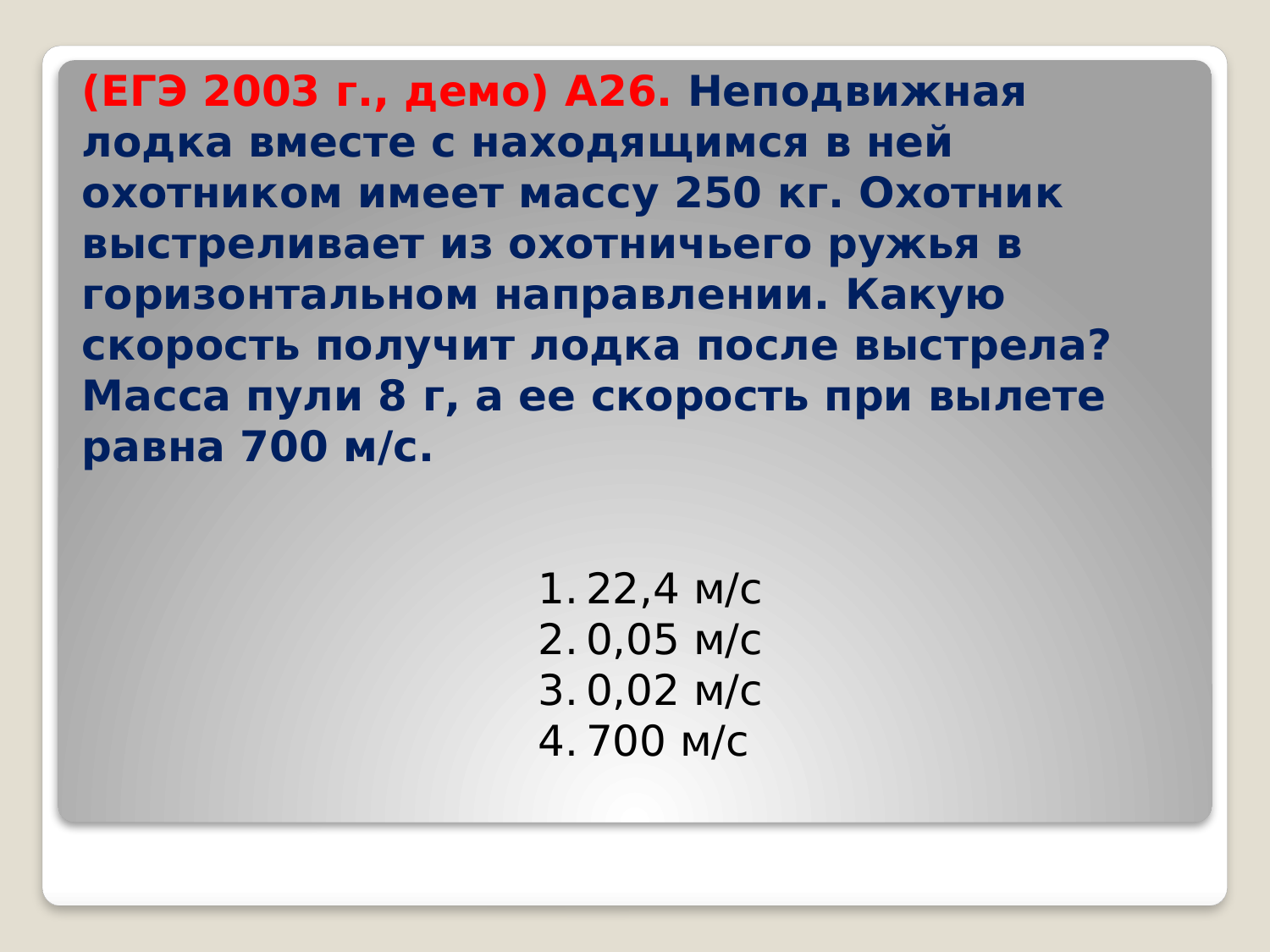

# (ЕГЭ 2003 г., демо) А26. Неподвижная лодка вместе с находящимся в ней охотником имеет массу 250 кг. Охотник выстреливает из охотничьего ружья в горизонтальном направлении. Какую скорость получит лодка после выстрела? Масса пули 8 г, а ее скорость при вылете равна 700 м/с.
22,4 м/с
0,05 м/с
0,02 м/с
700 м/с